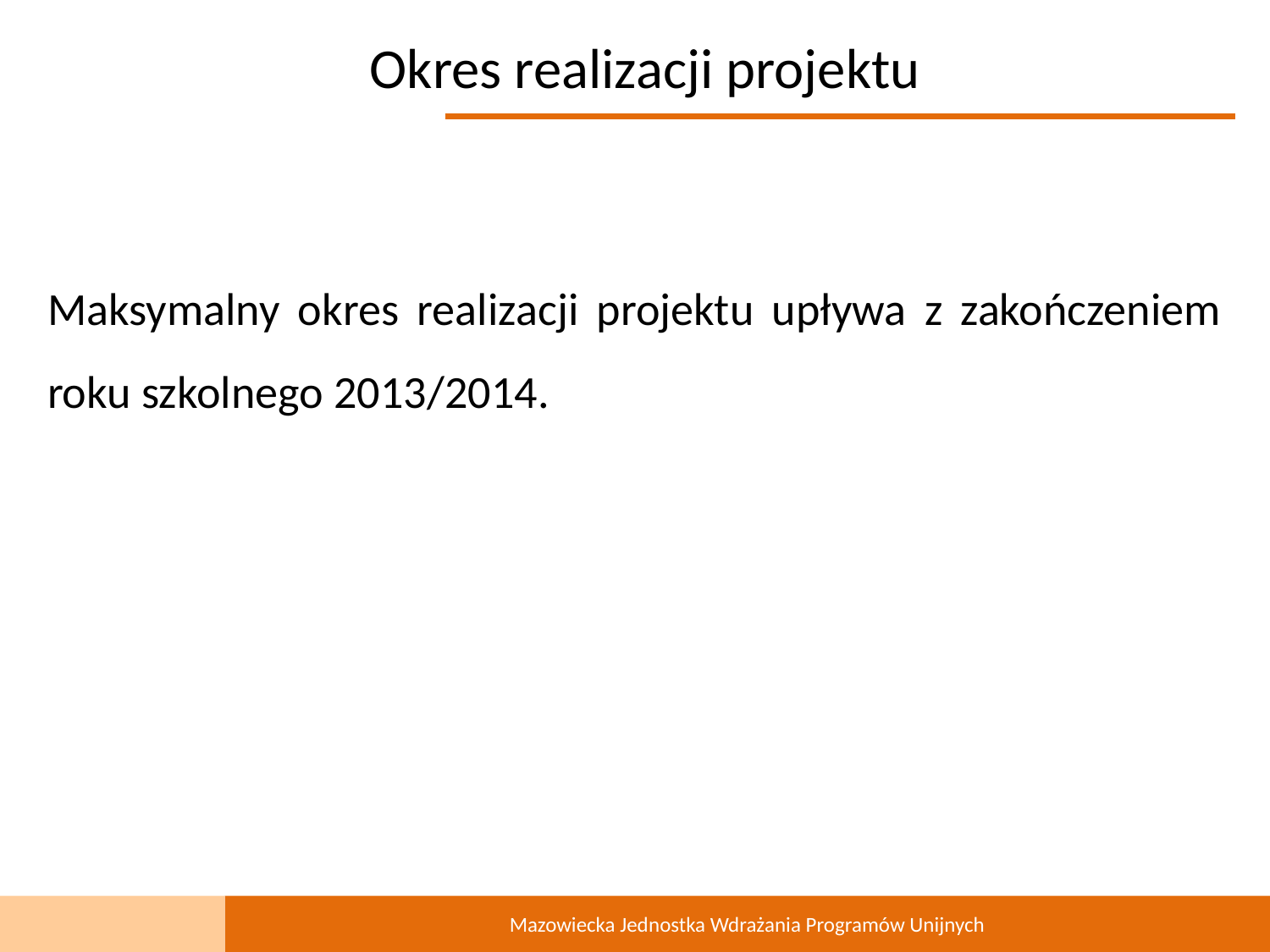

Okres realizacji projektu

Maksymalny okres realizacji projektu upływa z zakończeniem roku szkolnego 2013/2014.

Mazowiecka Jednostka Wdrażania Programów Unijnych